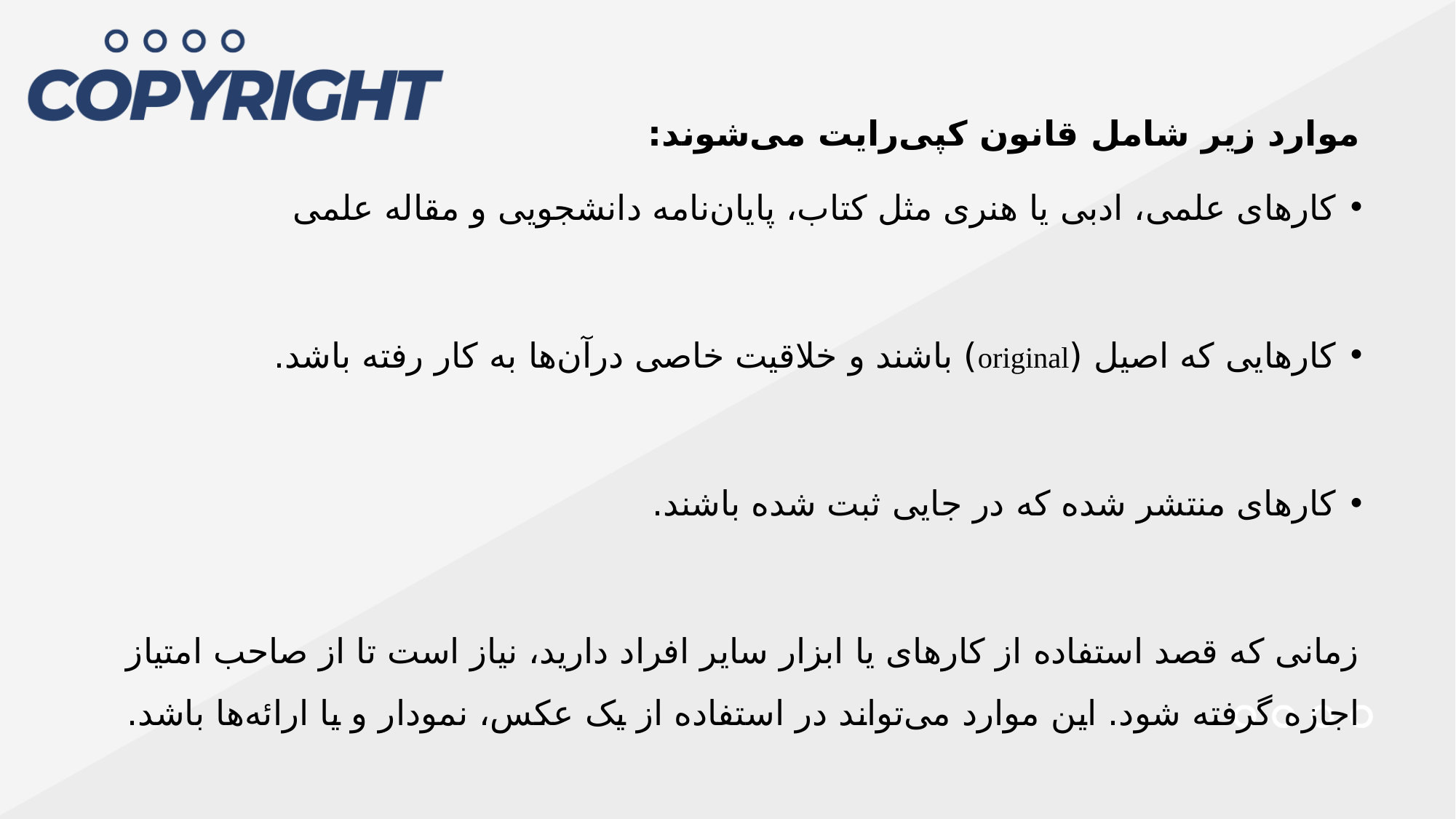

موارد زیر شامل قانون کپی‌رایت می‌شوند:
کارهای علمی، ادبی یا هنری مثل کتاب، پایان‌نامه دانشجویی و مقاله علمی

کارهایی که اصیل (original) باشند و خلاقیت خاصی درآن‌ها به کار رفته باشد.

کارهای منتشر شده که در جایی ثبت شده باشند.

زمانی که قصد استفاده از کارهای یا ابزار سایر افراد دارید، نیاز است تا از صاحب امتیاز اجازه گرفته شود. این موارد می‌تواند در استفاده از یک عکس، نمودار و یا ارائه‌ها باشد.